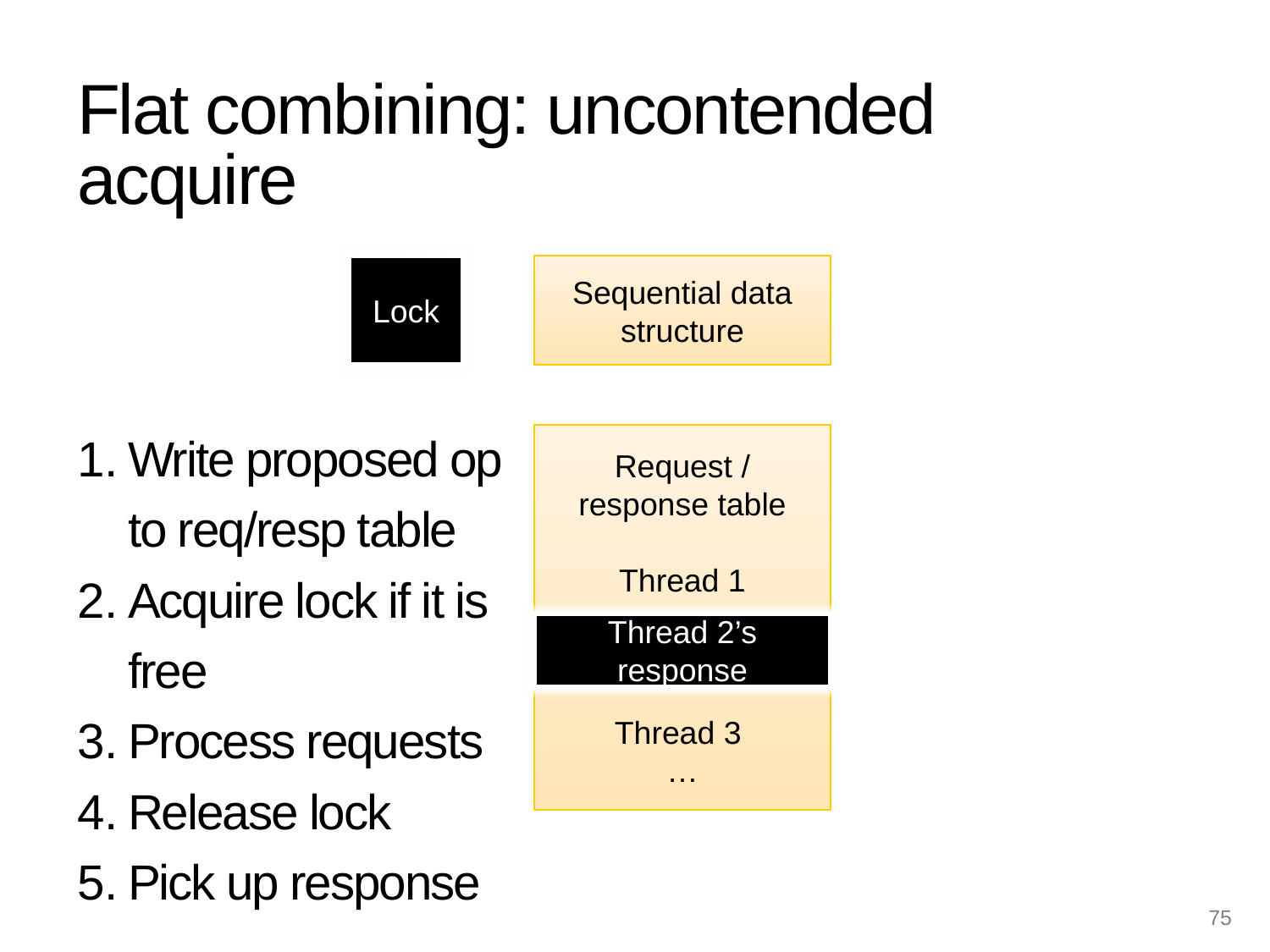

# Flat combining: uncontended acquire
Lock
Lock
Sequential data structure
Write proposed op
to req/resp table
Acquire lock if it is
free
Process requests
Release lock
Pick up response
Request / response table
Thread 1
Thread 2
Thread 3
…
Thread 2’s request
Thread 2’s response
75